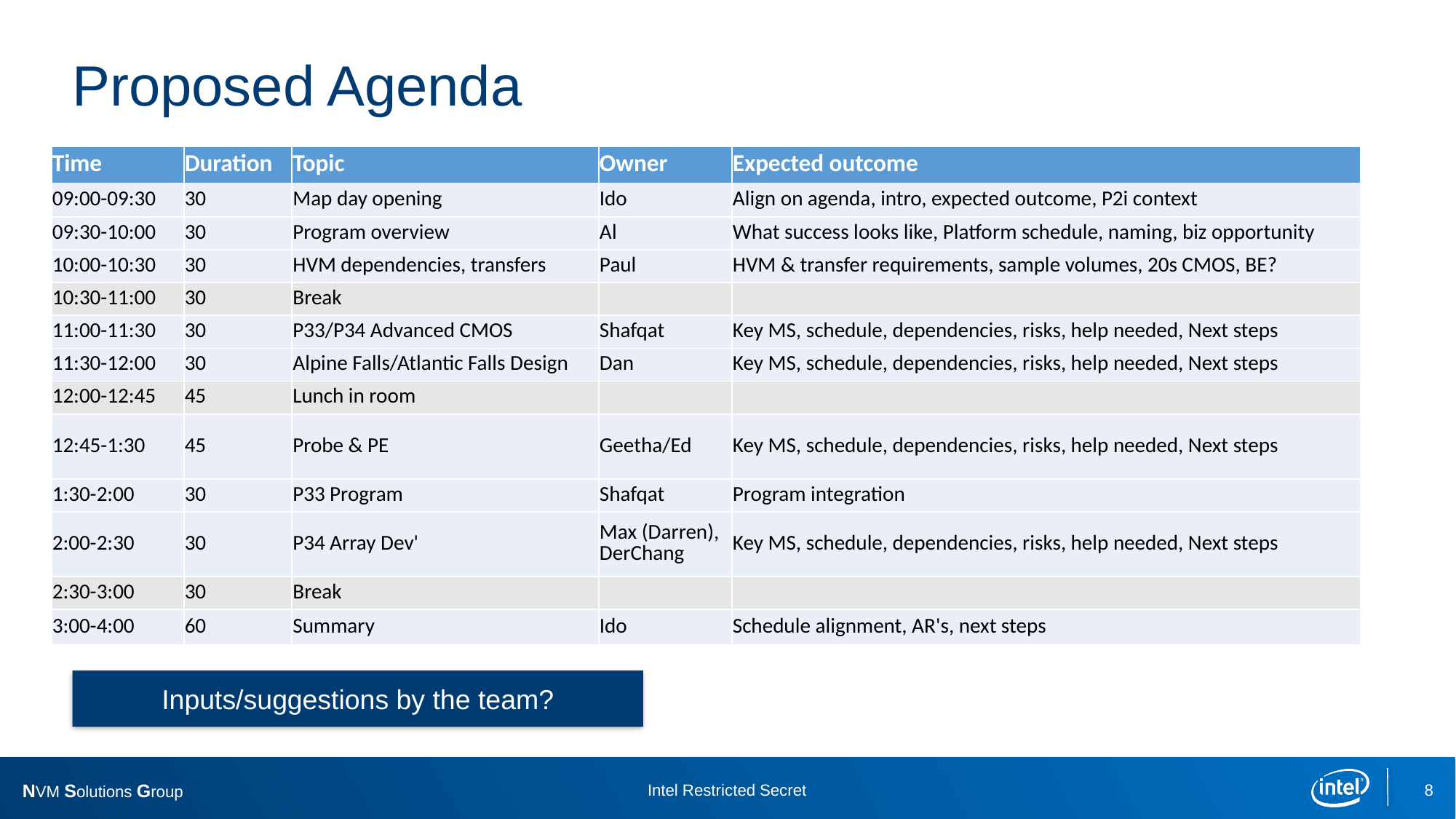

# Proposed Agenda
| Time | Duration | Topic | Owner | Expected outcome |
| --- | --- | --- | --- | --- |
| 09:00-09:30 | 30 | Map day opening | Ido | Align on agenda, intro, expected outcome, P2i context |
| 09:30-10:00 | 30 | Program overview | Al | What success looks like, Platform schedule, naming, biz opportunity |
| 10:00-10:30 | 30 | HVM dependencies, transfers | Paul | HVM & transfer requirements, sample volumes, 20s CMOS, BE? |
| 10:30-11:00 | 30 | Break |  |  |
| 11:00-11:30 | 30 | P33/P34 Advanced CMOS | Shafqat | Key MS, schedule, dependencies, risks, help needed, Next steps |
| 11:30-12:00 | 30 | Alpine Falls/Atlantic Falls Design | Dan | Key MS, schedule, dependencies, risks, help needed, Next steps |
| 12:00-12:45 | 45 | Lunch in room |  |  |
| 12:45-1:30 | 45 | Probe & PE | Geetha/Ed | Key MS, schedule, dependencies, risks, help needed, Next steps |
| 1:30-2:00 | 30 | P33 Program | Shafqat | Program integration |
| 2:00-2:30 | 30 | P34 Array Dev' | Max (Darren), DerChang | Key MS, schedule, dependencies, risks, help needed, Next steps |
| 2:30-3:00 | 30 | Break |  |  |
| 3:00-4:00 | 60 | Summary | Ido | Schedule alignment, AR's, next steps |
Inputs/suggestions by the team?
8